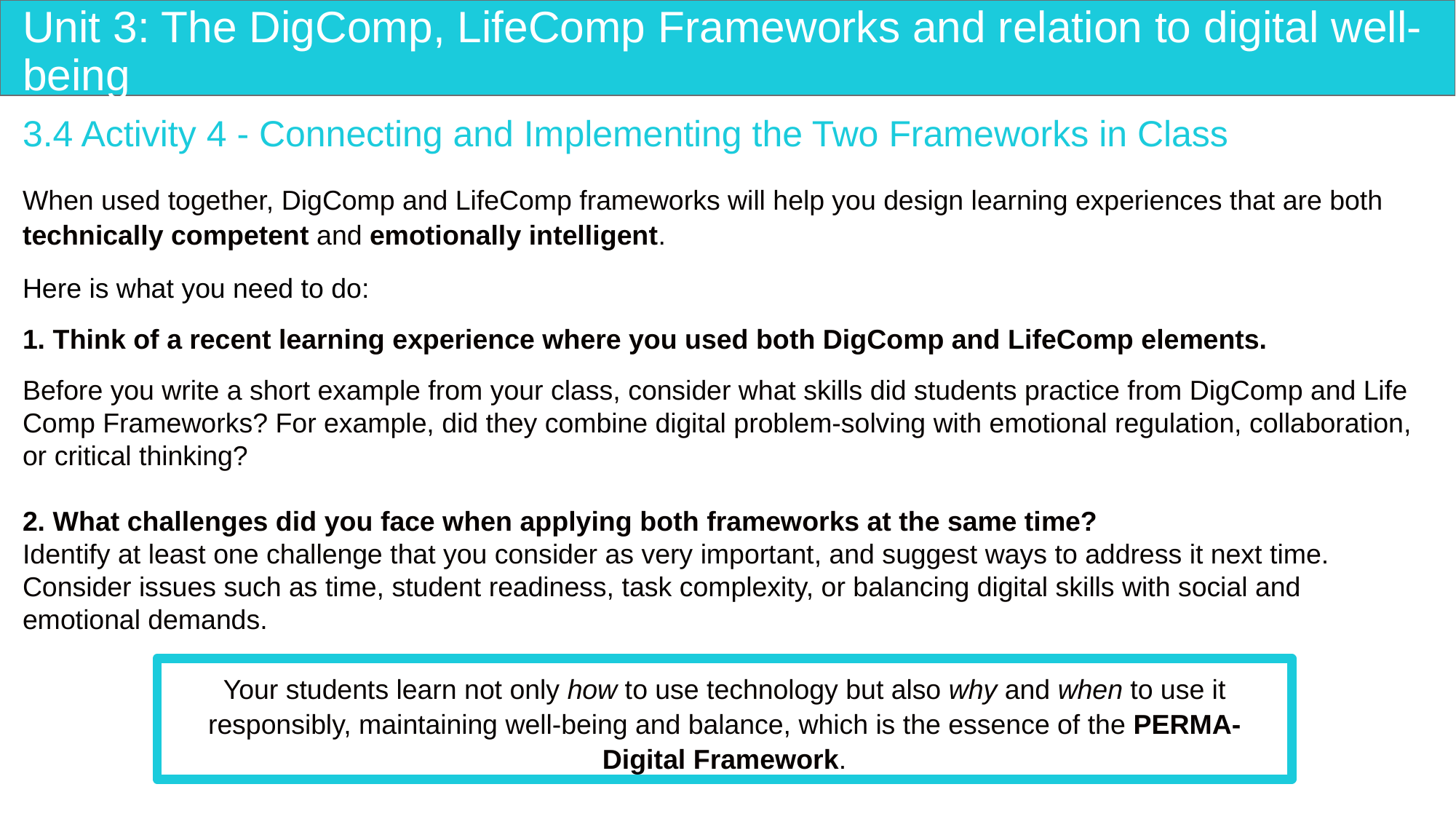

# Unit 3: The DigComp, LifeComp Frameworks and relation to digital well-being
3.4 Activity 4 - Connecting and Implementing the Two Frameworks in Class
When used together, DigComp and LifeComp frameworks will help you design learning experiences that are both technically competent and emotionally intelligent.
Here is what you need to do:
1. Think of a recent learning experience where you used both DigComp and LifeComp elements.
Before you write a short example from your class, consider what skills did students practice from DigComp and Life Comp Frameworks? For example, did they combine digital problem-solving with emotional regulation, collaboration, or critical thinking?

2. What challenges did you face when applying both frameworks at the same time?
Identify at least one challenge that you consider as very important, and suggest ways to address it next time. Consider issues such as time, student readiness, task complexity, or balancing digital skills with social and emotional demands.

Your students learn not only how to use technology but also why and when to use it responsibly, maintaining well-being and balance, which is the essence of the PERMA-Digital Framework.